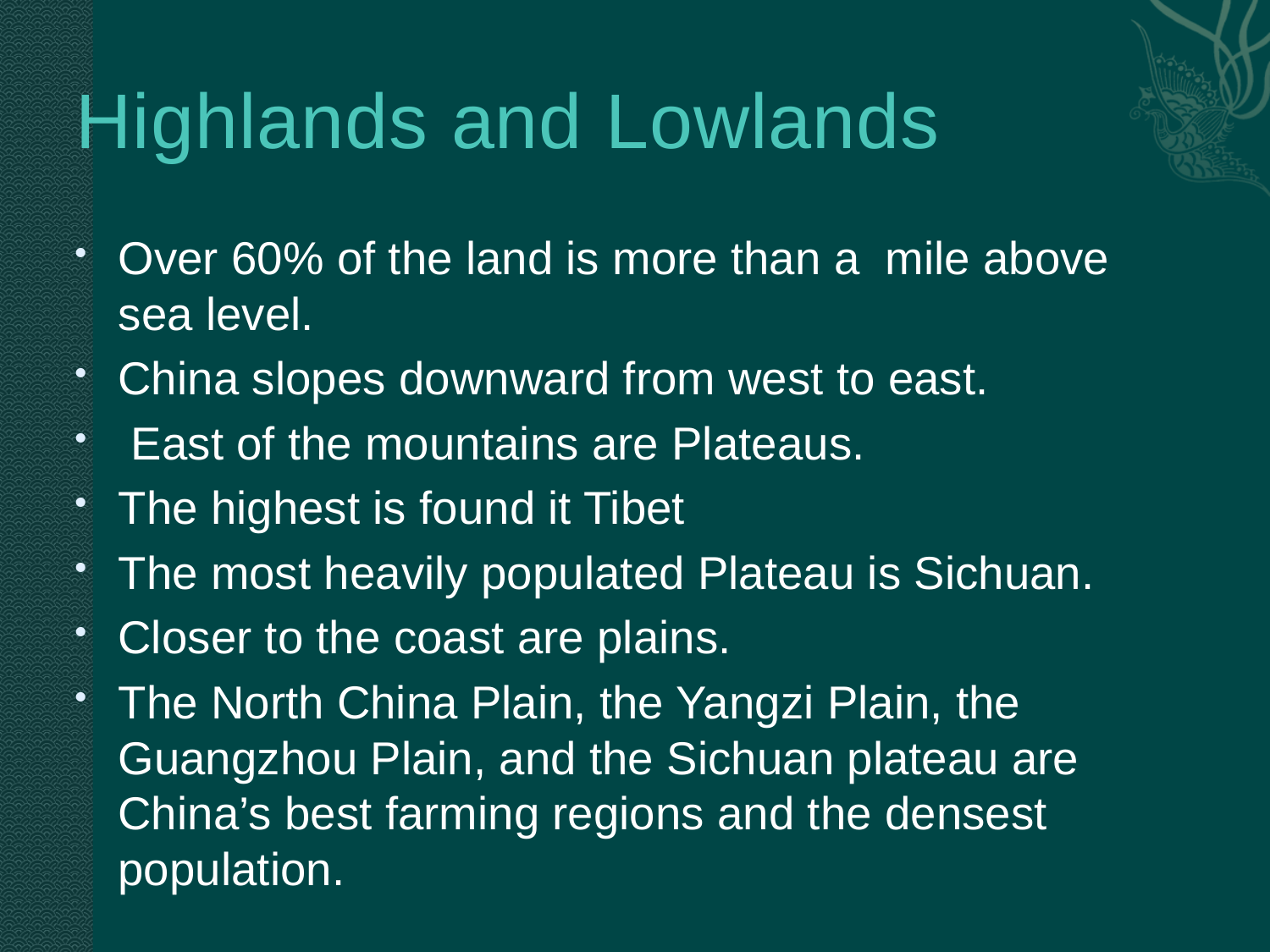

# Highlands and Lowlands
Over 60% of the land is more than a  mile above sea level.
China slopes downward from west to east.
 East of the mountains are Plateaus.
The highest is found it Tibet
The most heavily populated Plateau is Sichuan.
Closer to the coast are plains.
The North China Plain, the Yangzi Plain, the Guangzhou Plain, and the Sichuan plateau are China’s best farming regions and the densest population.